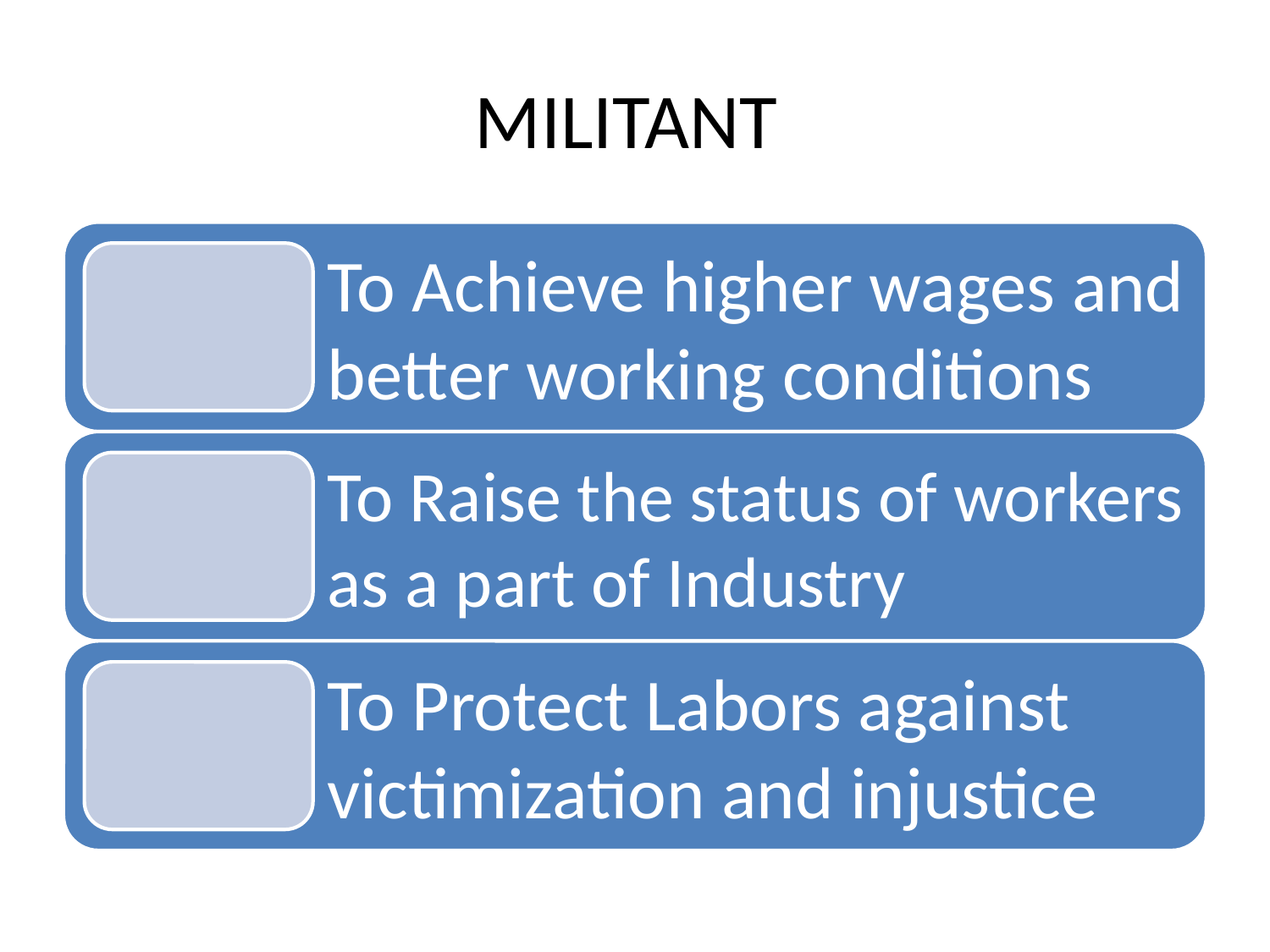

# MILITANT
To Achieve higher wages and better working conditions
To Raise the status of workers as a part of Industry
To Protect Labors against victimization and injustice